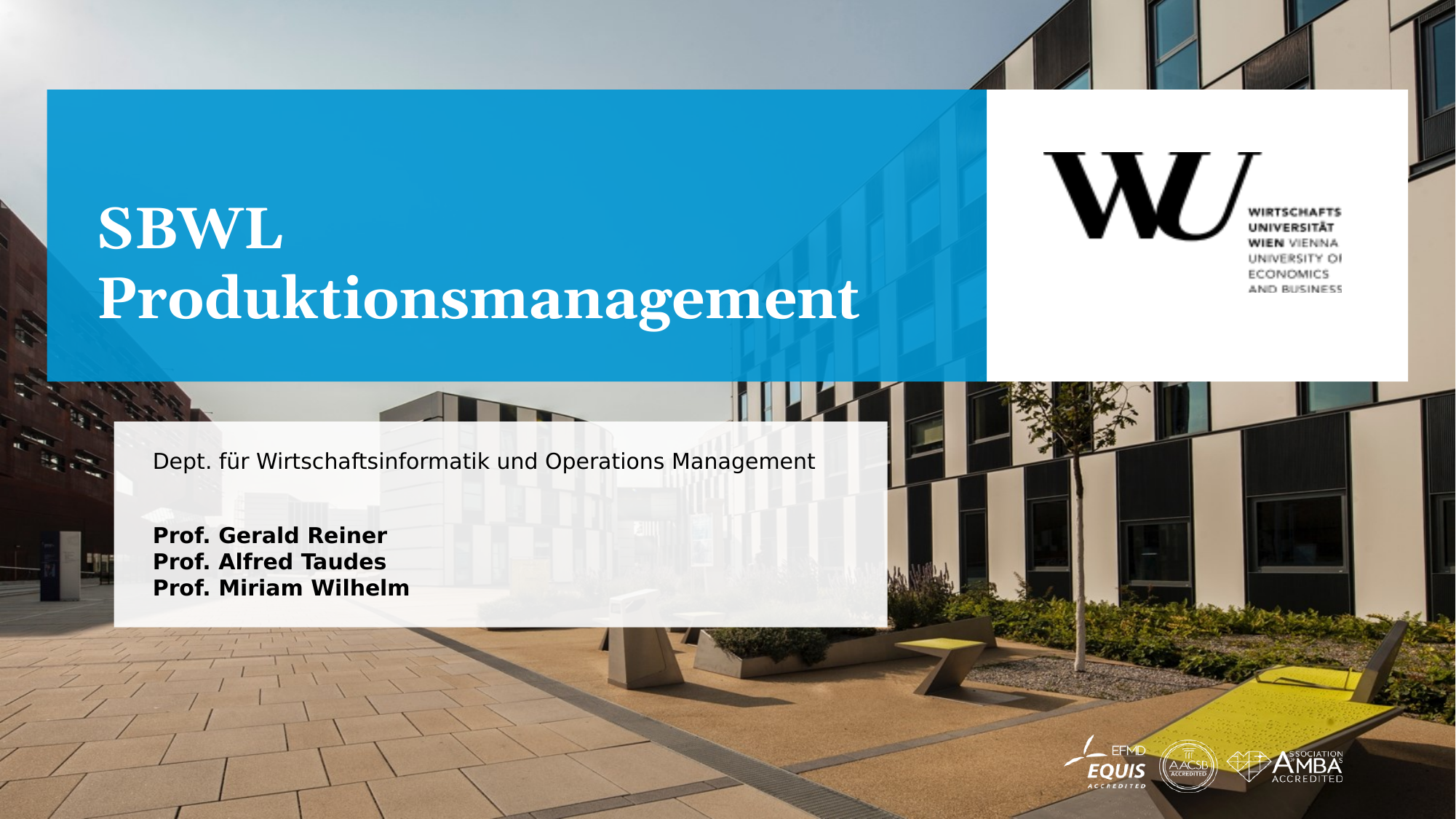

# SBWL Produktionsmanagement
Dept. für Wirtschaftsinformatik und Operations Management

Prof. Gerald Reiner
Prof. Alfred Taudes
Prof. Miriam Wilhelm